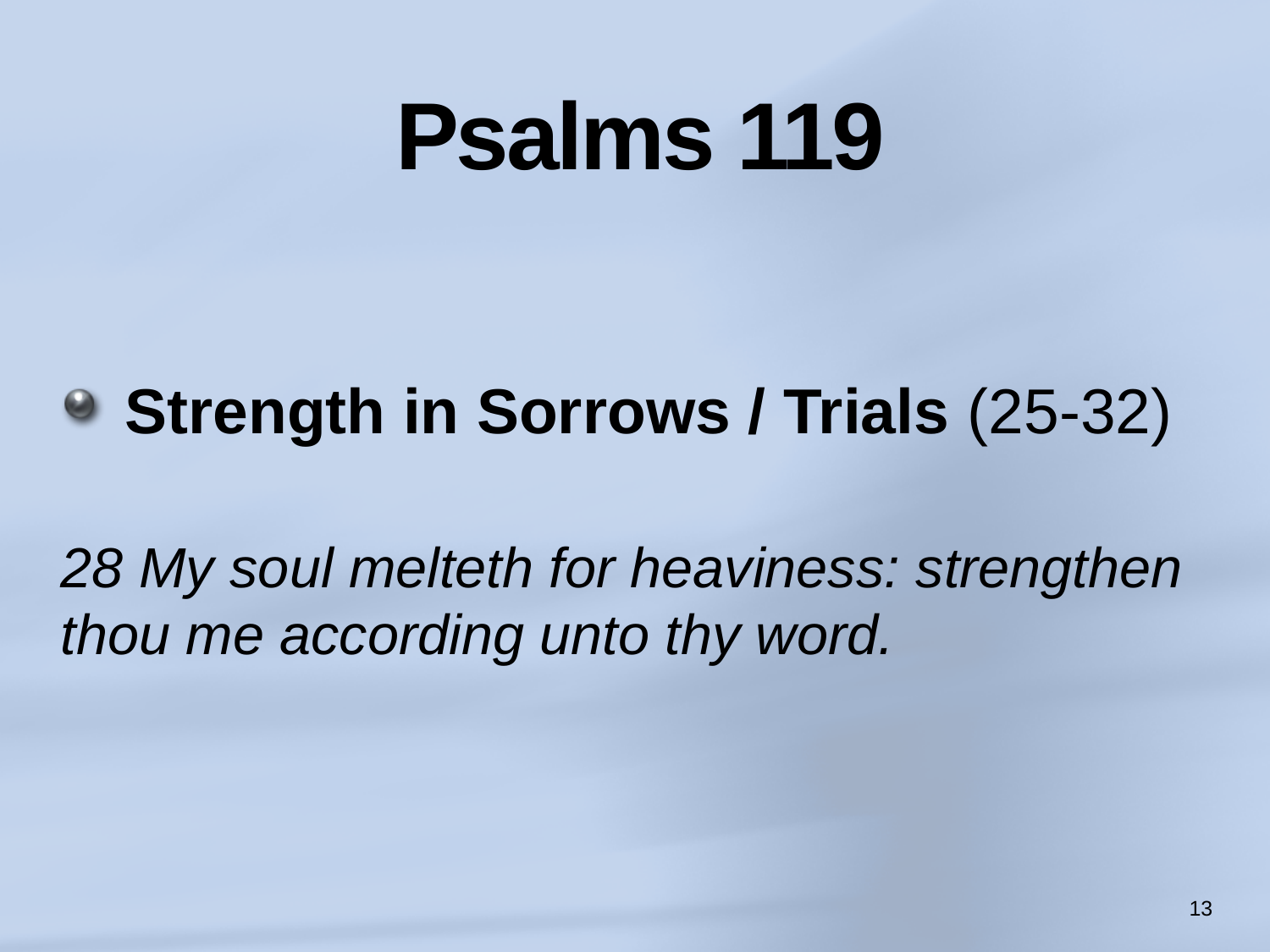

# Psalms 119
Strength in Sorrows / Trials (25-32)

28 My soul melteth for heaviness: strengthen thou me according unto thy word.
13